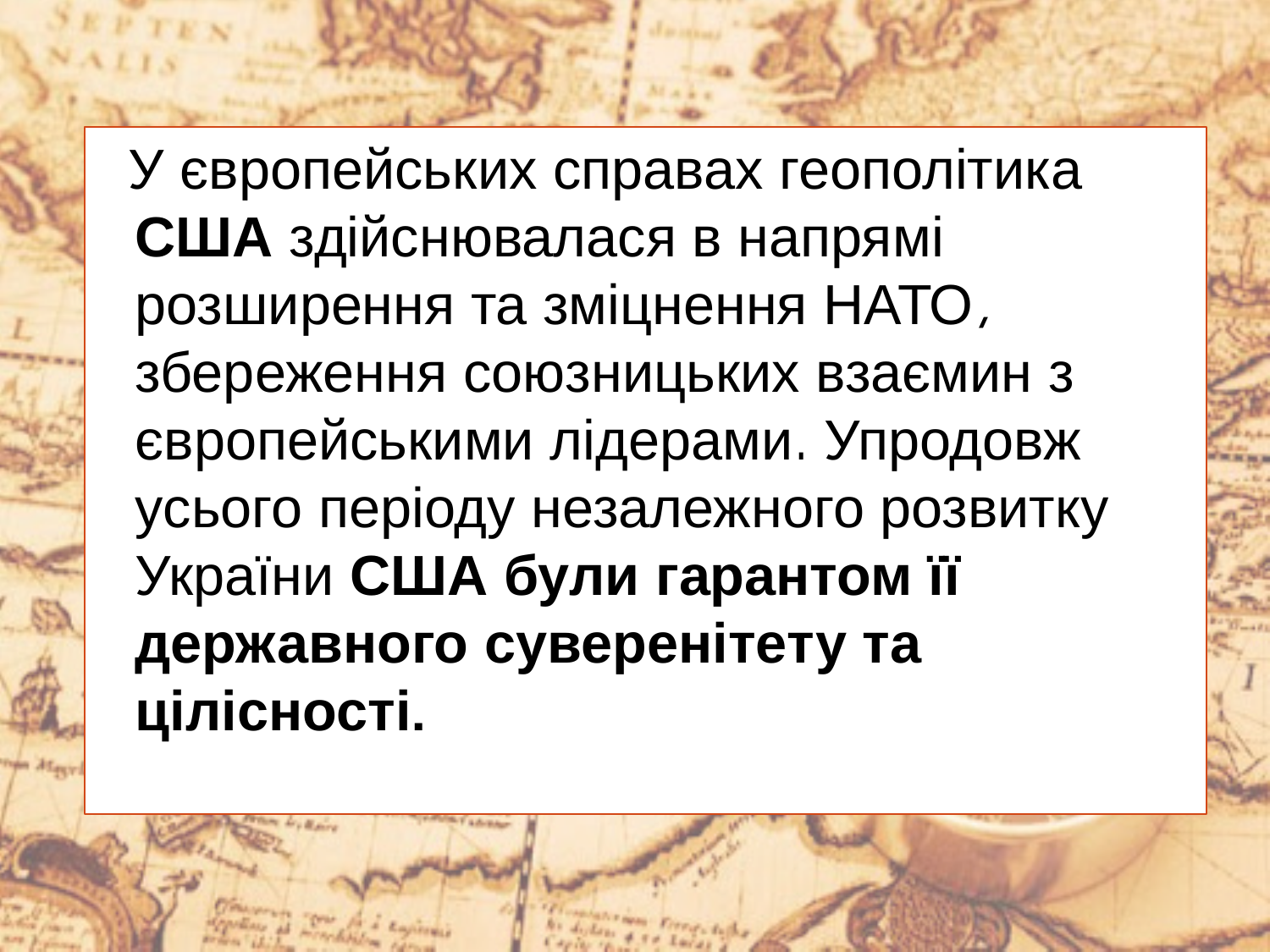

У європейських справах геополітика США здійснювалася в напрямі розширення та зміцнення НАТО, збереження союзницьких взаємин з європейськими лідерами. Упродовж усього періоду незалежного розвитку України США були гарантом її державного суверенітету та цілісності.